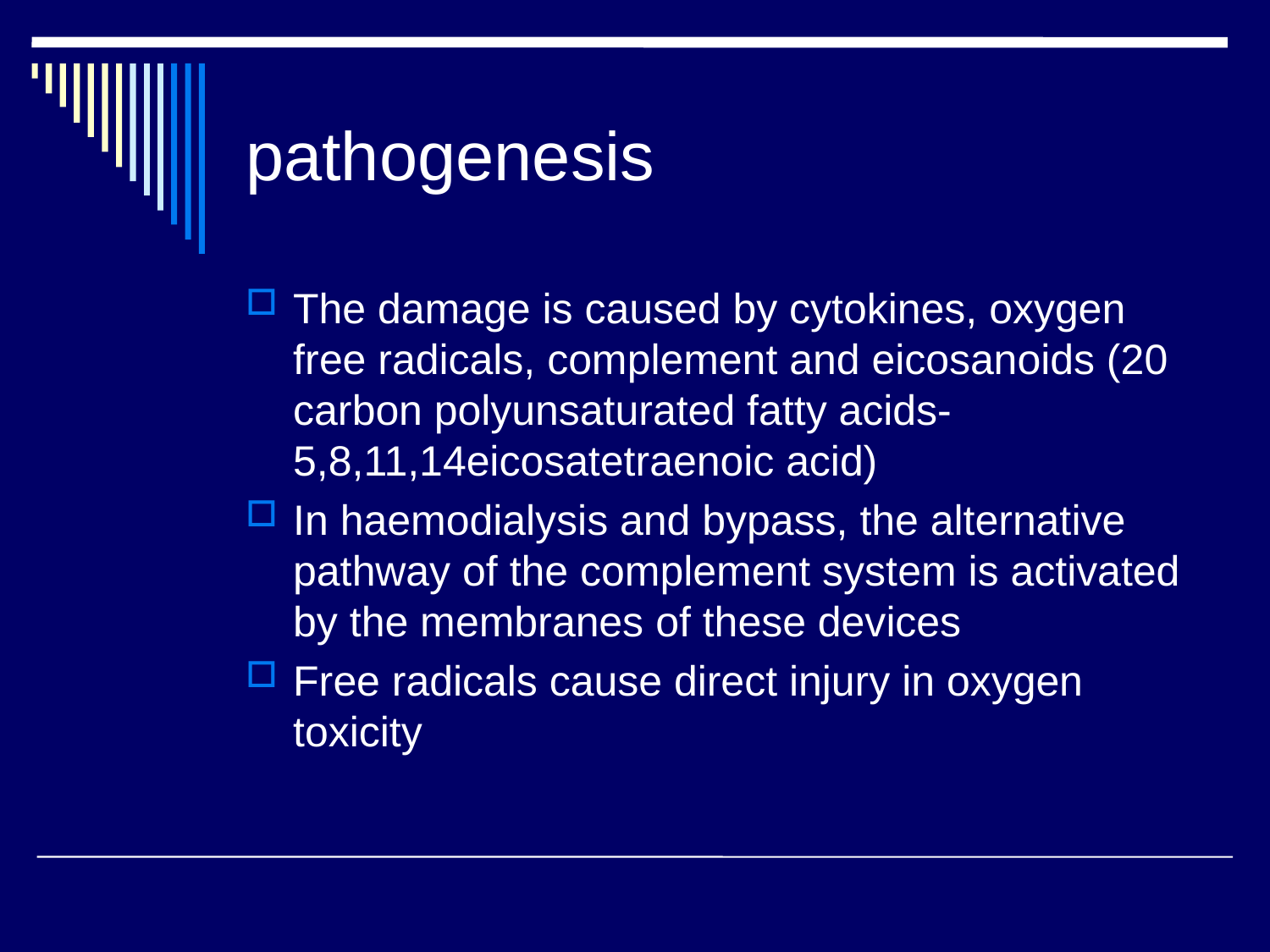

# pathogenesis
The damage is caused by cytokines, oxygen free radicals, complement and eicosanoids (20 carbon polyunsaturated fatty acids-5,8,11,14eicosatetraenoic acid)
In haemodialysis and bypass, the alternative pathway of the complement system is activated by the membranes of these devices
Free radicals cause direct injury in oxygen toxicity